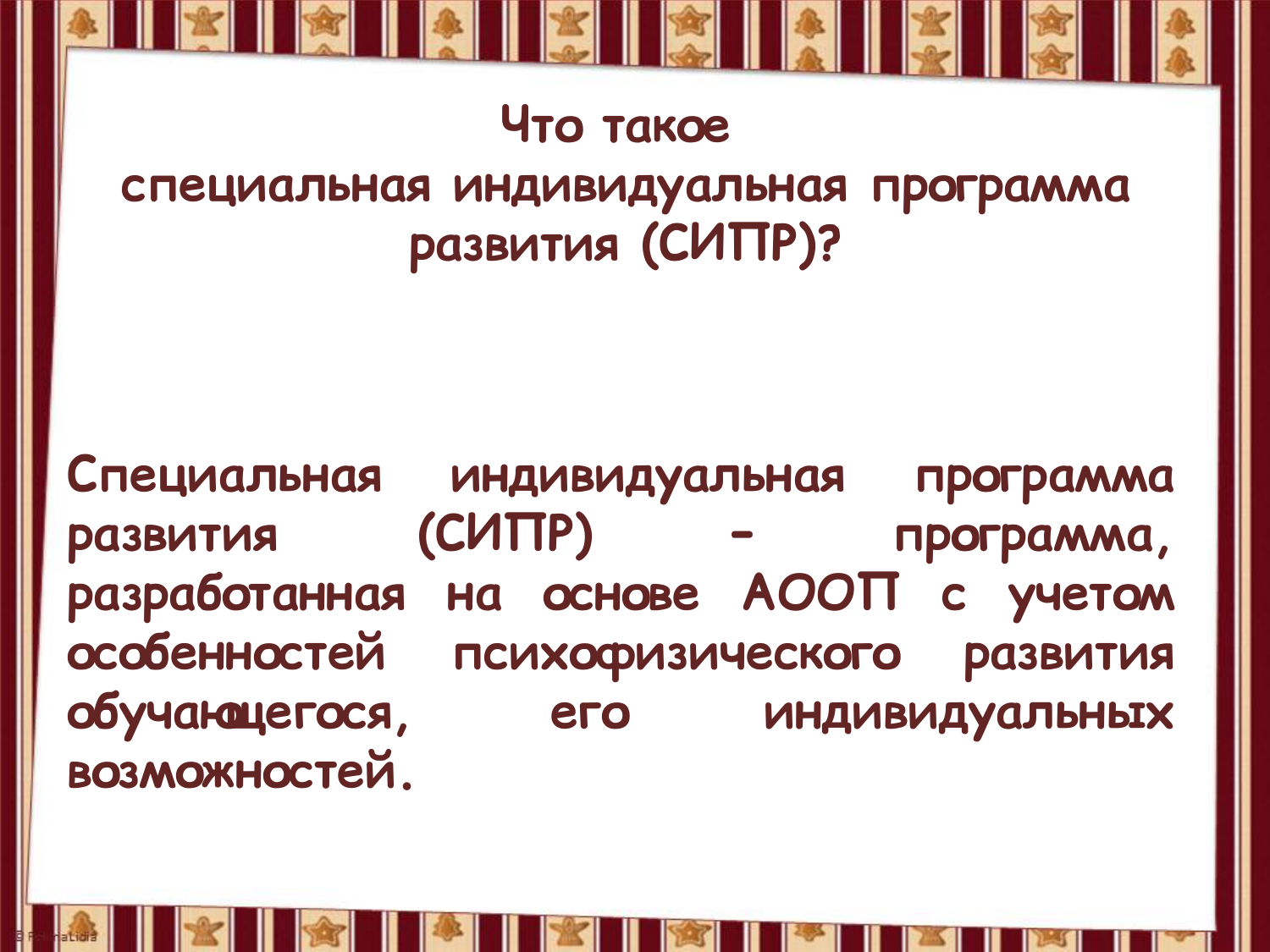

# Что такое специальная индивидуальная программа развития (СИПР)?
Специальная индивидуальная программа развития (СИПР) – программа, разработанная на основе АООП с учетом особенностей психофизического развития обучающегося, его индивидуальных возможностей.